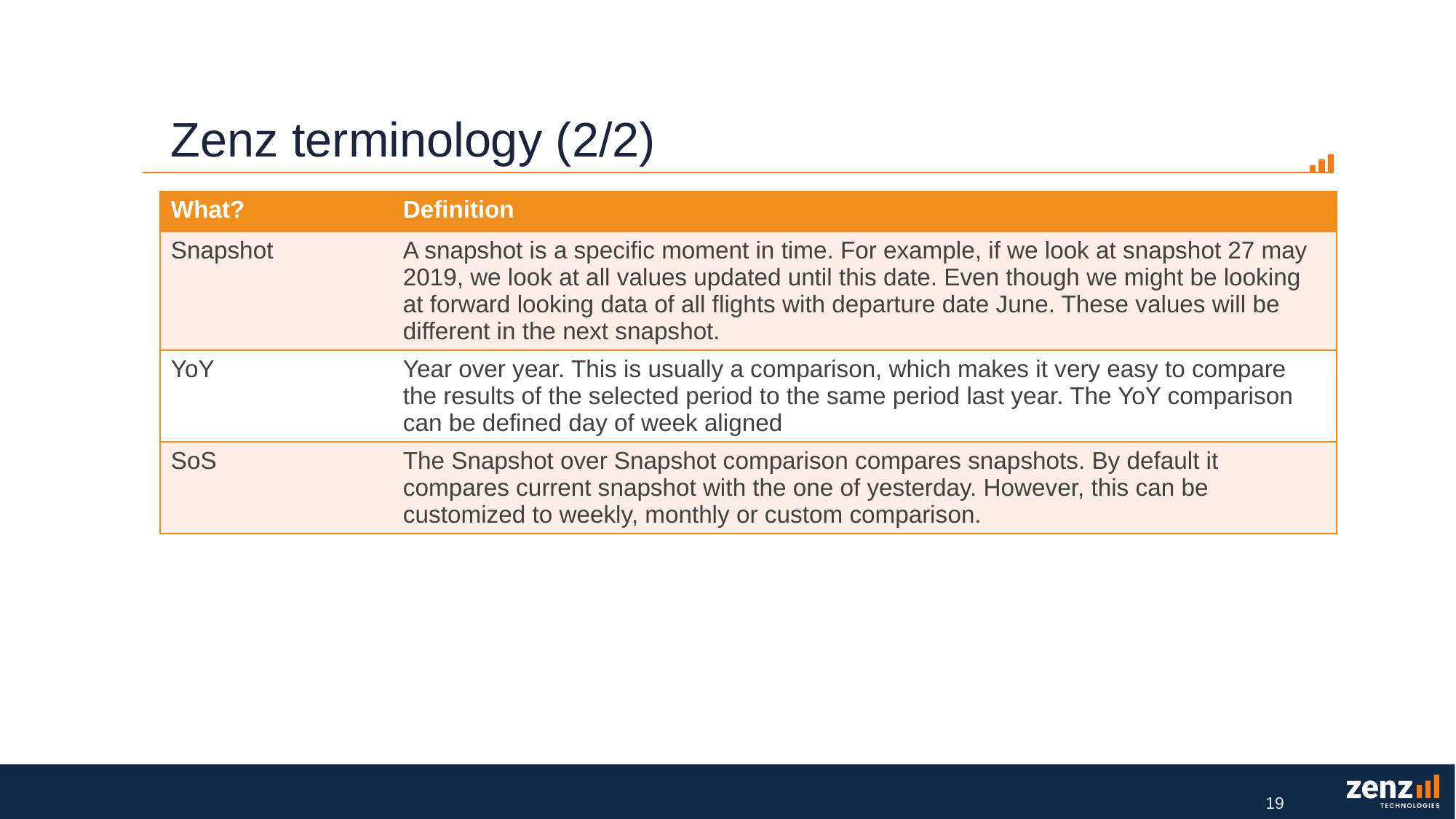

# Zenz terminology (2/2)
| What? | Definition |
| --- | --- |
| Snapshot | A snapshot is a specific moment in time. For example, if we look at snapshot 27 may 2019, we look at all values updated until this date. Even though we might be looking at forward looking data of all flights with departure date June. These values will be different in the next snapshot. |
| YoY | Year over year. This is usually a comparison, which makes it very easy to compare the results of the selected period to the same period last year. The YoY comparison can be defined day of week aligned |
| SoS | The Snapshot over Snapshot comparison compares snapshots. By default it compares current snapshot with the one of yesterday. However, this can be customized to weekly, monthly or custom comparison. |
19